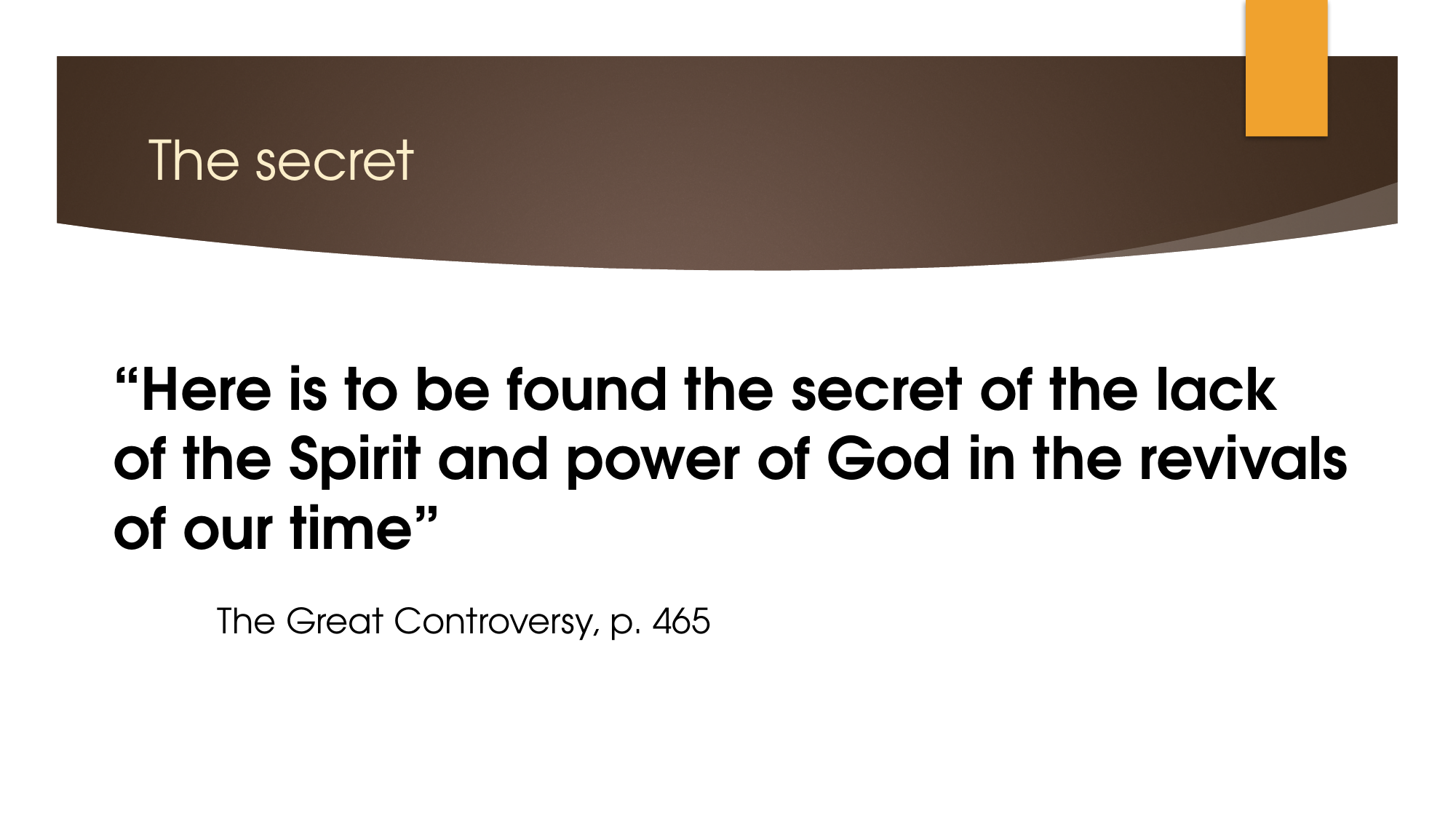

# The secret
“Here is to be found the secret of the lack of the Spirit and power of God in the revivals of our time”
													The Great Controversy, p. 465